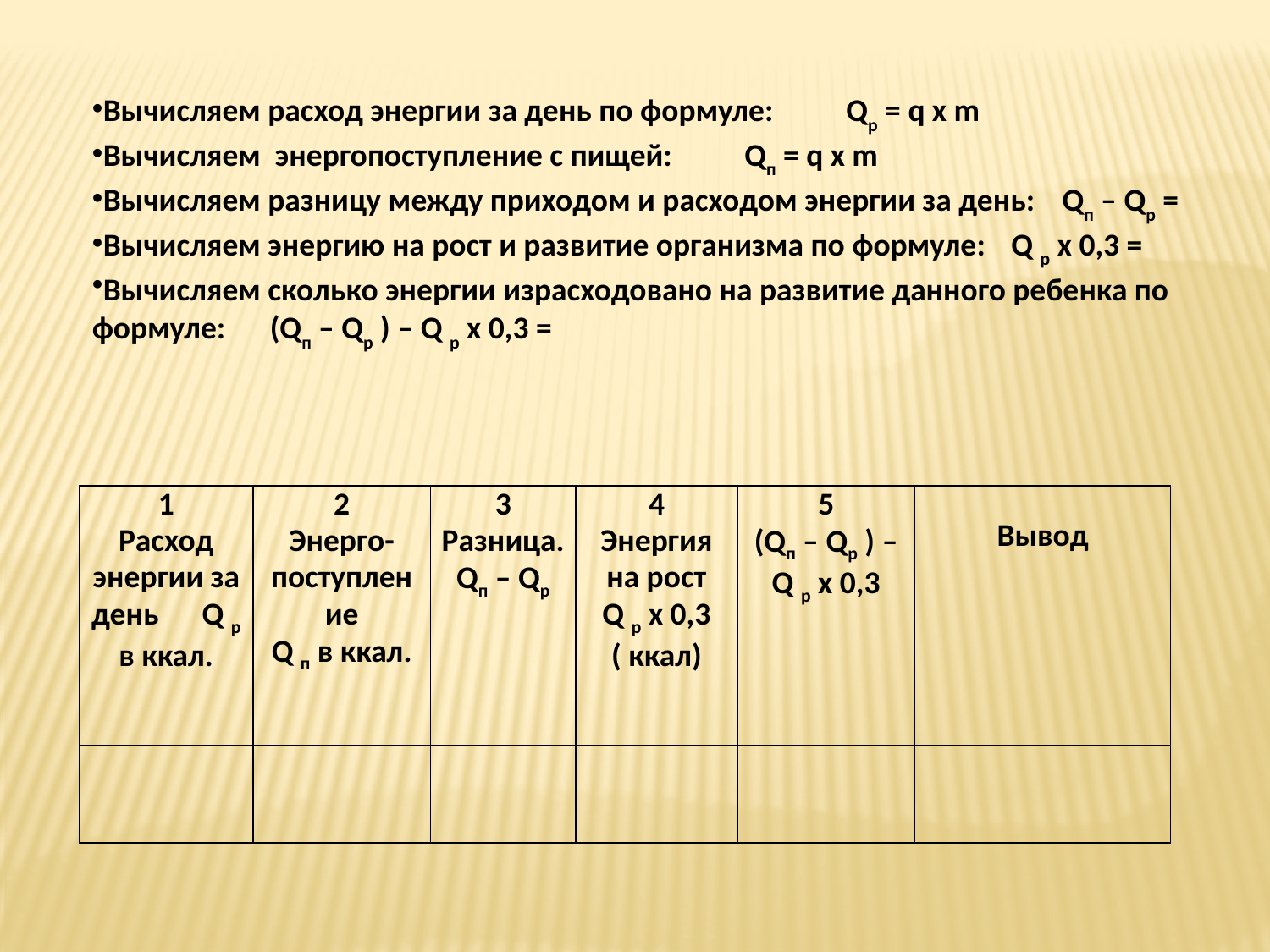

Вычисляем расход энергии за день по формуле:          Qр = q x m
Вычисляем  энергопоступление с пищей:          Qп = q x m
Вычисляем разницу между приходом и расходом энергии за день:   Qп – Qр =
Вычисляем энергию на рост и развитие организма по формуле:   Q р х 0,3 =
Вычисляем сколько энергии израсходовано на развитие данного ребенка по формуле:     (Qп – Qр ) – Q р х 0,3 =

| 1 Расход энергии за день Q р в ккал. | 2 Энерго- поступление Q п в ккал. | 3 Разница. Qп – Qр | 4 Энергия на рост Q р х 0,3 ( ккал) | 5 (Qп – Qр ) – Q р х 0,3 | Вывод |
| --- | --- | --- | --- | --- | --- |
|  |  |  |  |  |  |